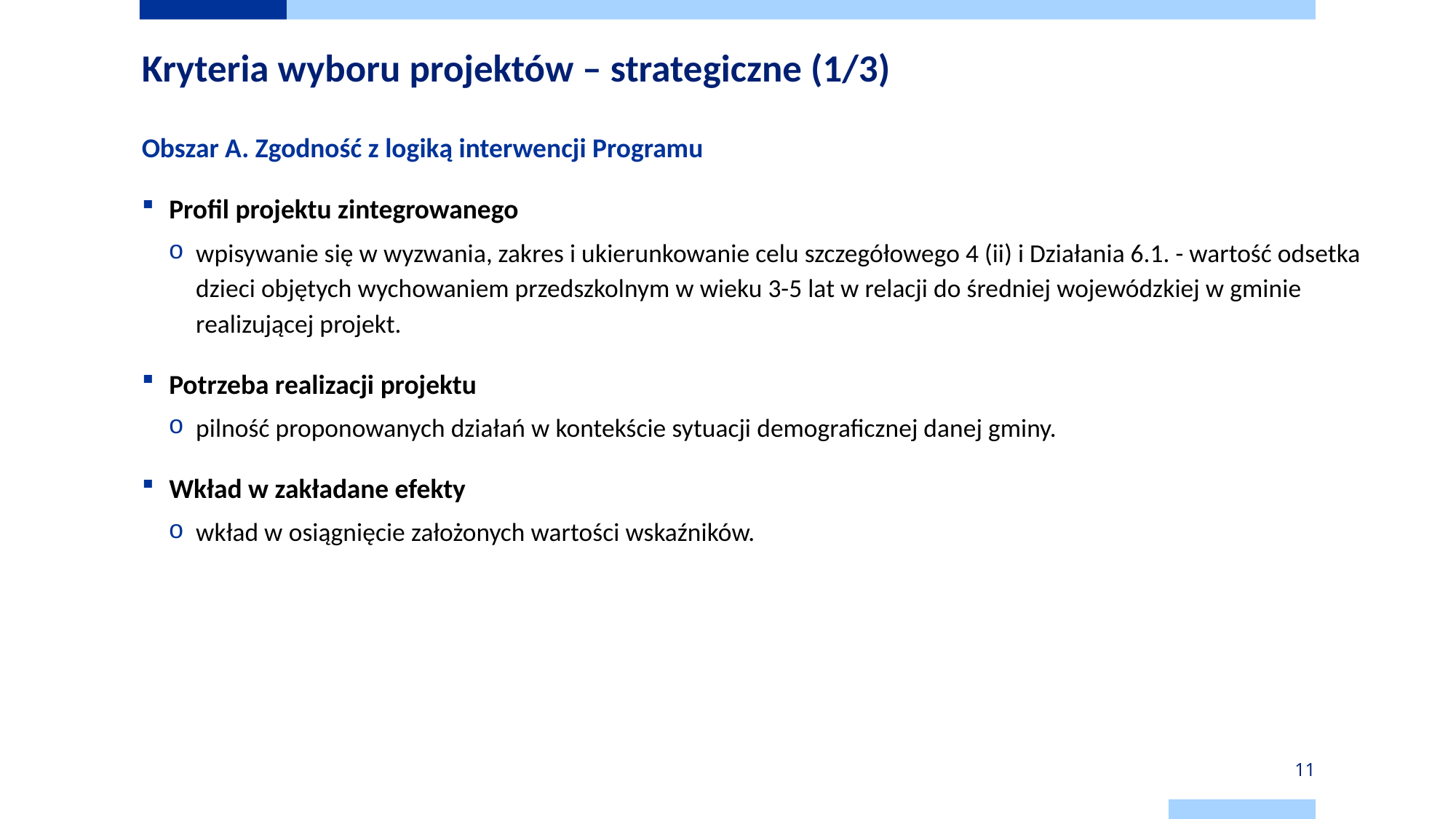

# Kryteria wyboru projektów – strategiczne (1/3)
Obszar A. Zgodność z logiką interwencji Programu
Profil projektu zintegrowanego
wpisywanie się w wyzwania, zakres i ukierunkowanie celu szczegółowego 4 (ii) i Działania 6.1. - wartość odsetka dzieci objętych wychowaniem przedszkolnym w wieku 3-5 lat w relacji do średniej wojewódzkiej w gminie realizującej projekt.
Potrzeba realizacji projektu
pilność proponowanych działań w kontekście sytuacji demograficznej danej gminy.
Wkład w zakładane efekty
wkład w osiągnięcie założonych wartości wskaźników.
11